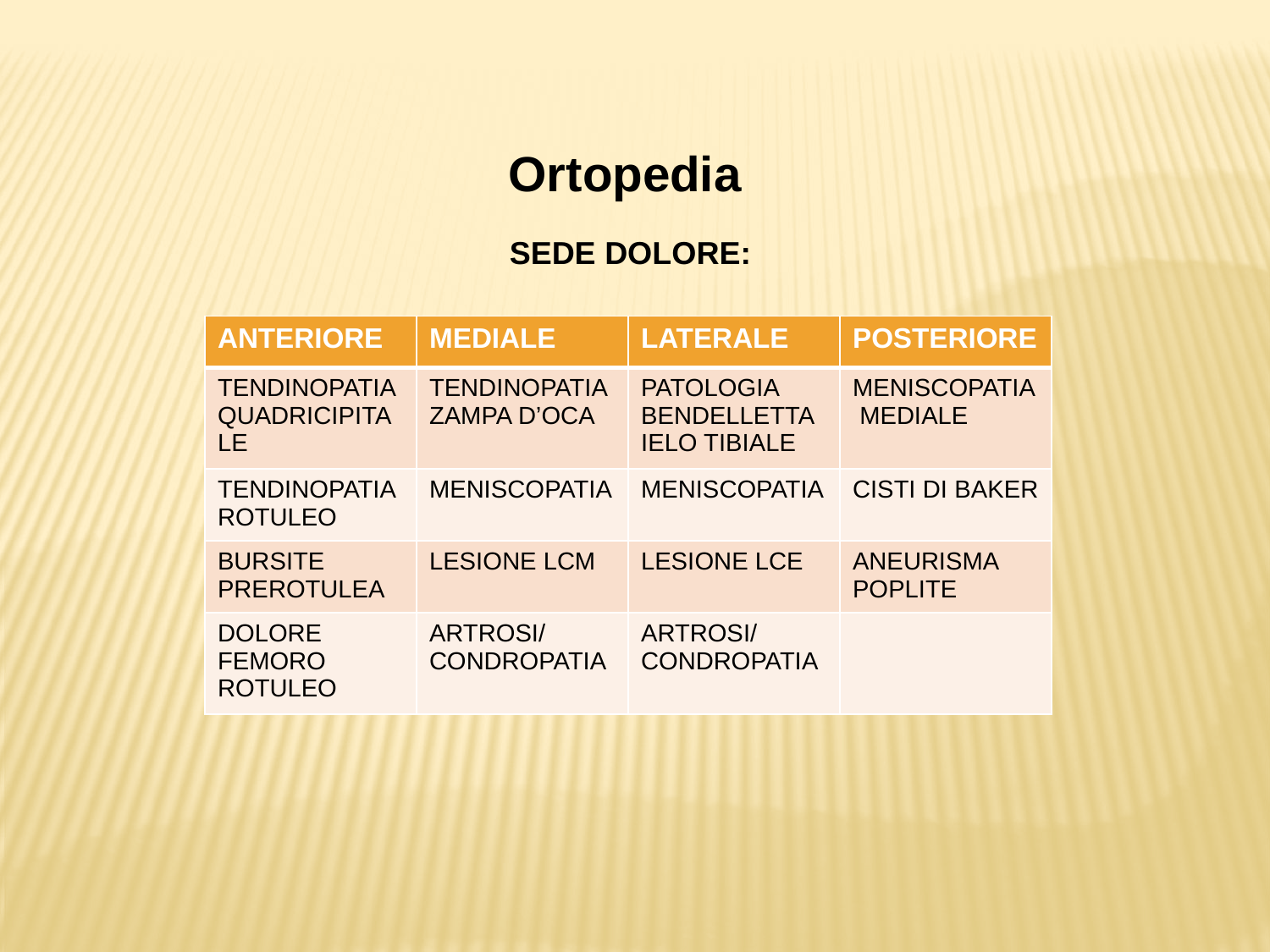

Ortopedia
SEDE DOLORE:

| ANTERIORE | MEDIALE | LATERALE | POSTERIORE |
| --- | --- | --- | --- |
| TENDINOPATIA QUADRICIPITALE | TENDINOPATIA ZAMPA D’OCA | PATOLOGIA BENDELLETTA IELO TIBIALE | MENISCOPATIA MEDIALE |
| TENDINOPATIA ROTULEO | MENISCOPATIA | MENISCOPATIA | CISTI DI BAKER |
| BURSITE PREROTULEA | LESIONE LCM | LESIONE LCE | ANEURISMA POPLITE |
| DOLORE FEMORO ROTULEO | ARTROSI/CONDROPATIA | ARTROSI/CONDROPATIA |  |